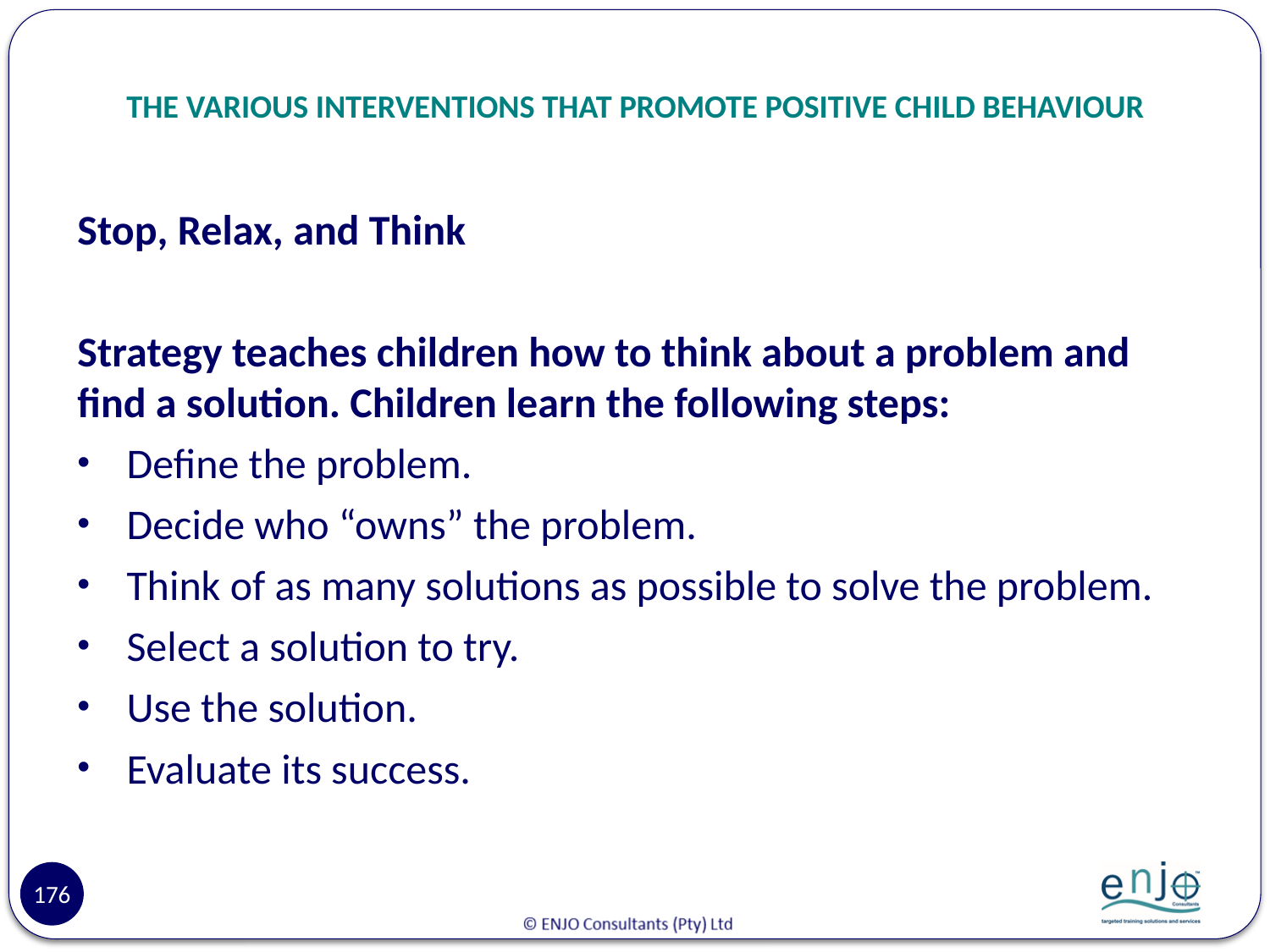

# THE VARIOUS INTERVENTIONS THAT PROMOTE POSITIVE CHILD BEHAVIOUR
Stop, Relax, and Think

Strategy teaches children how to think about a problem and find a solution. Children learn the following steps:
Define the problem.
Decide who “owns” the problem.
Think of as many solutions as possible to solve the problem.
Select a solution to try.
Use the solution.
Evaluate its success.

176